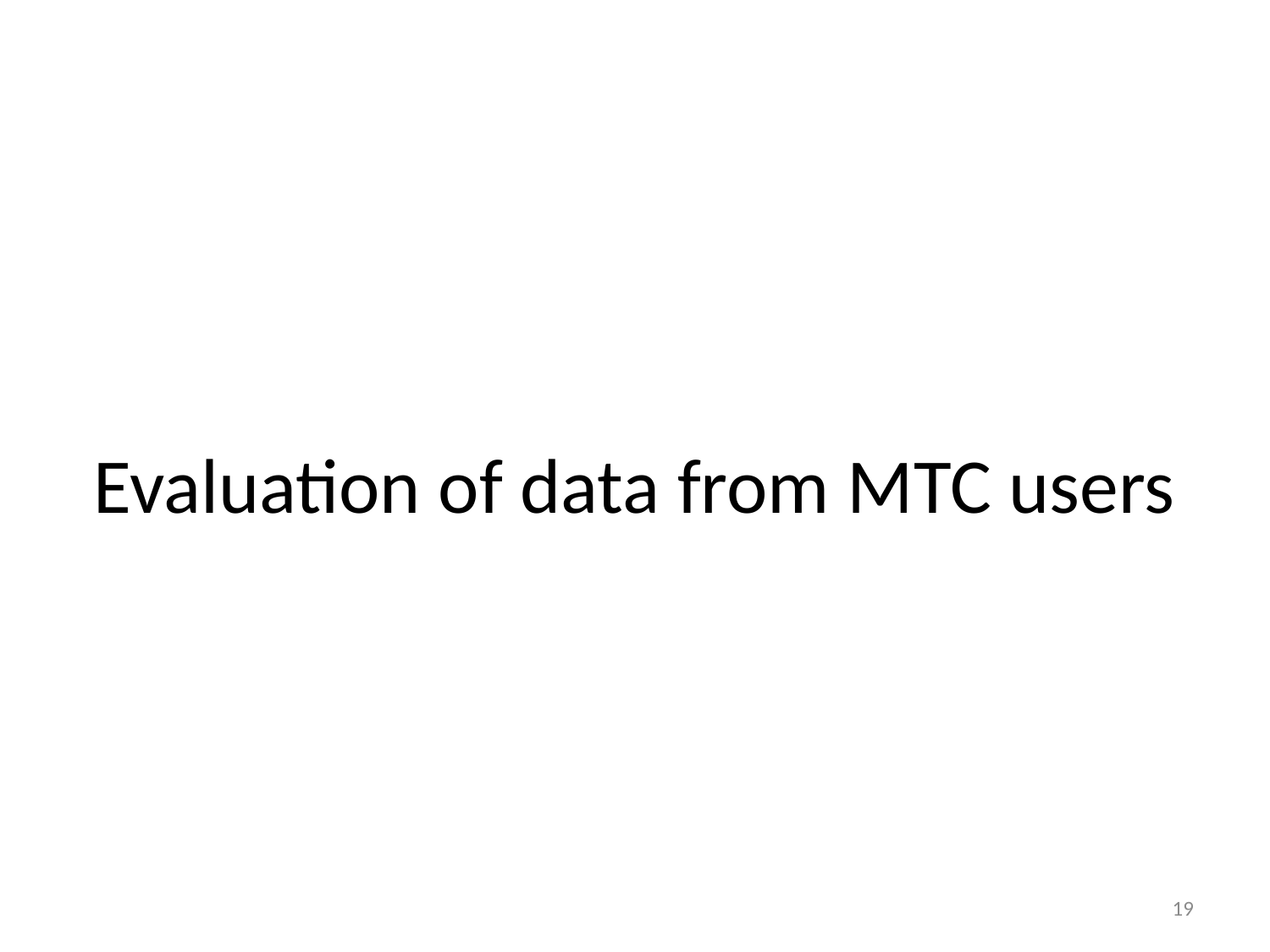

# Evaluation of data from MTC users
19